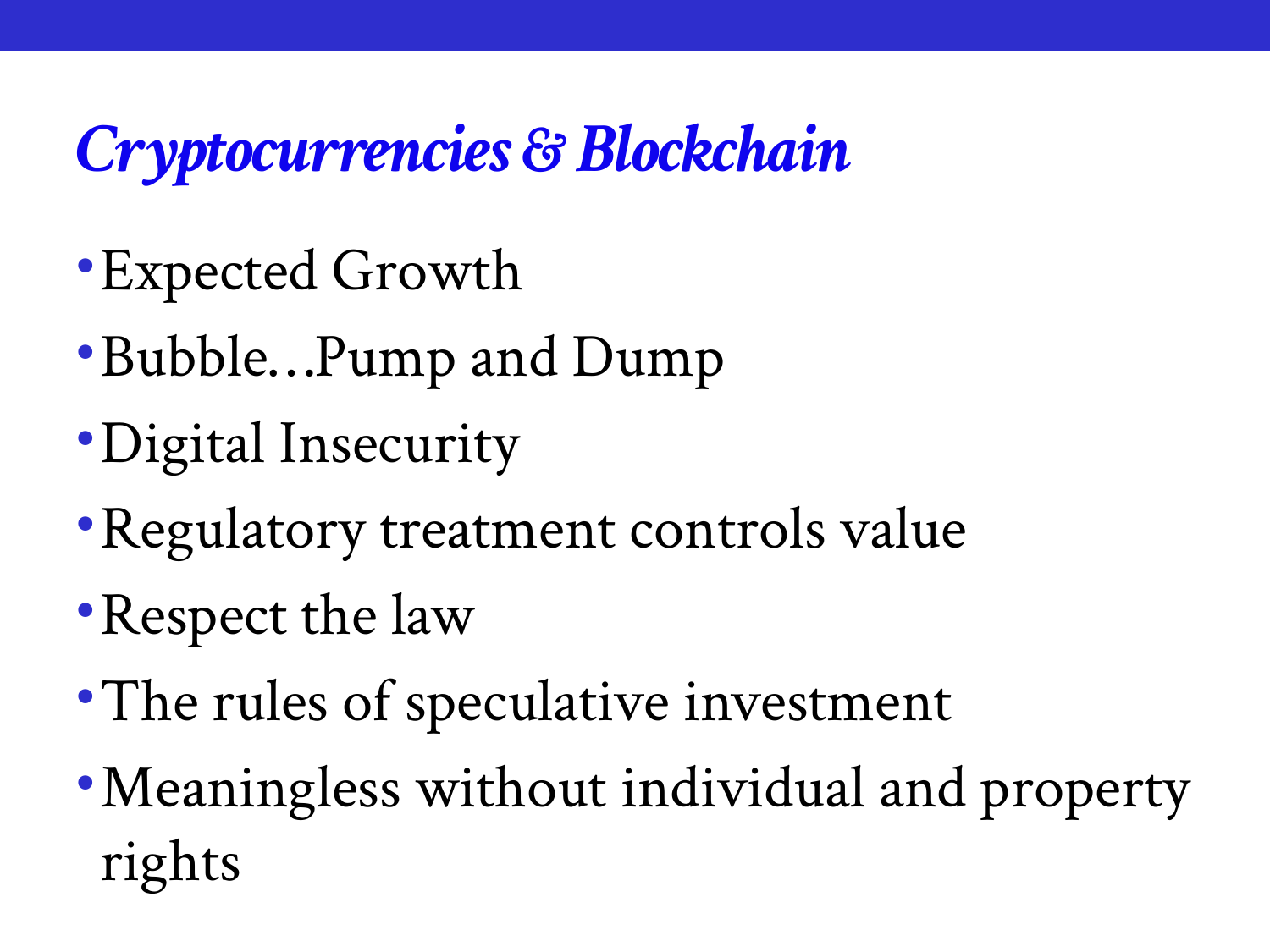

# Cryptocurrencies & Blockchain
Expected Growth
Bubble…Pump and Dump
Digital Insecurity
Regulatory treatment controls value
Respect the law
The rules of speculative investment
Meaningless without individual and property rights